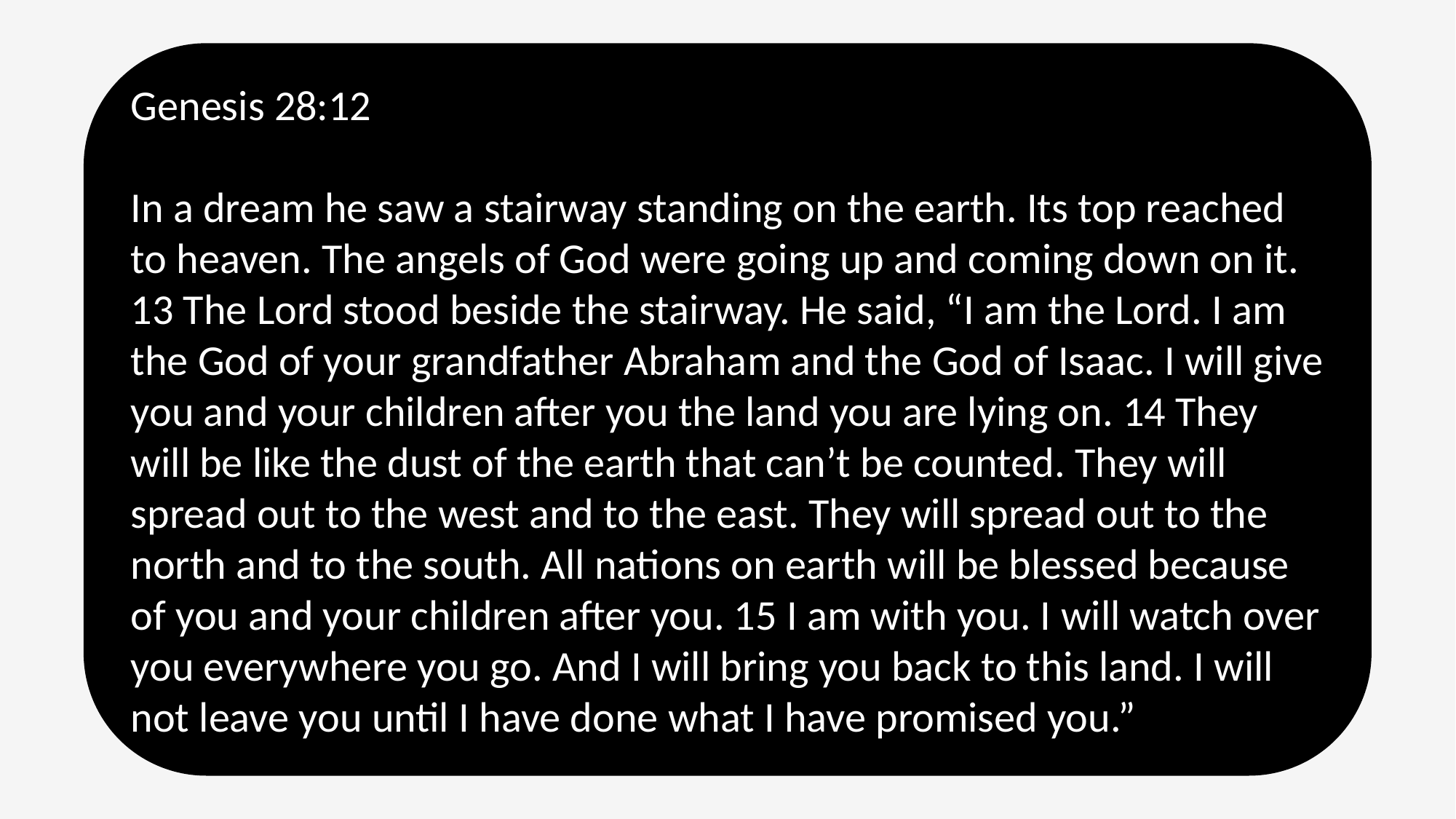

Genesis 28:12

In a dream he saw a stairway standing on the earth. Its top reached to heaven. The angels of God were going up and coming down on it. 13 The Lord stood beside the stairway. He said, “I am the Lord. I am the God of your grandfather Abraham and the God of Isaac. I will give you and your children after you the land you are lying on. 14 They will be like the dust of the earth that can’t be counted. They will spread out to the west and to the east. They will spread out to the north and to the south. All nations on earth will be blessed because of you and your children after you. 15 I am with you. I will watch over you everywhere you go. And I will bring you back to this land. I will not leave you until I have done what I have promised you.”